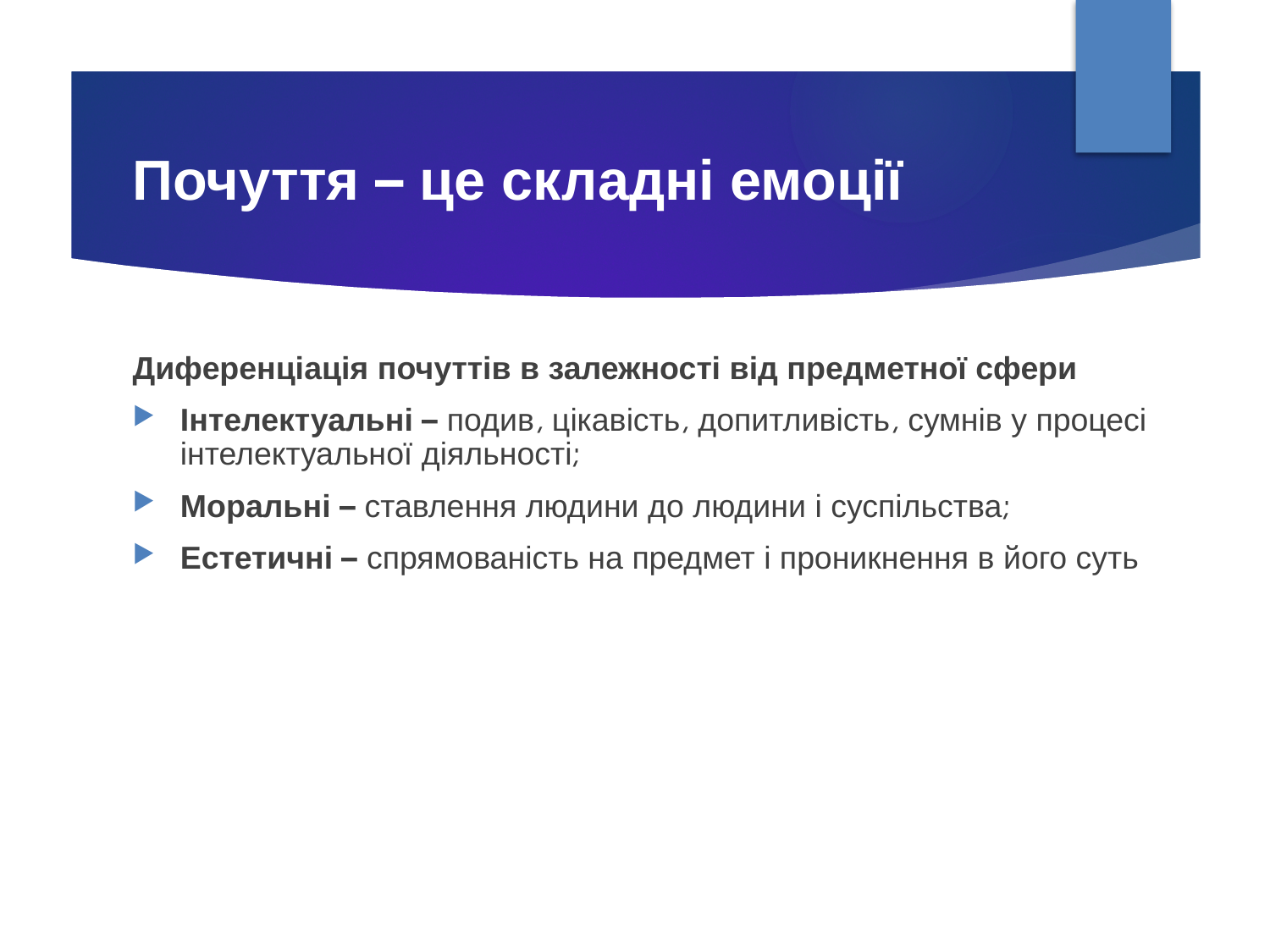

# Почуття – це складні емоції
Диференціація почуттів в залежності від предметної сфери
Інтелектуальні – подив, цікавість, допитливість, сумнів у процесі інтелектуальної діяльності;
Моральні – ставлення людини до людини і суспільства;
Естетичні – спрямованість на предмет і проникнення в його суть